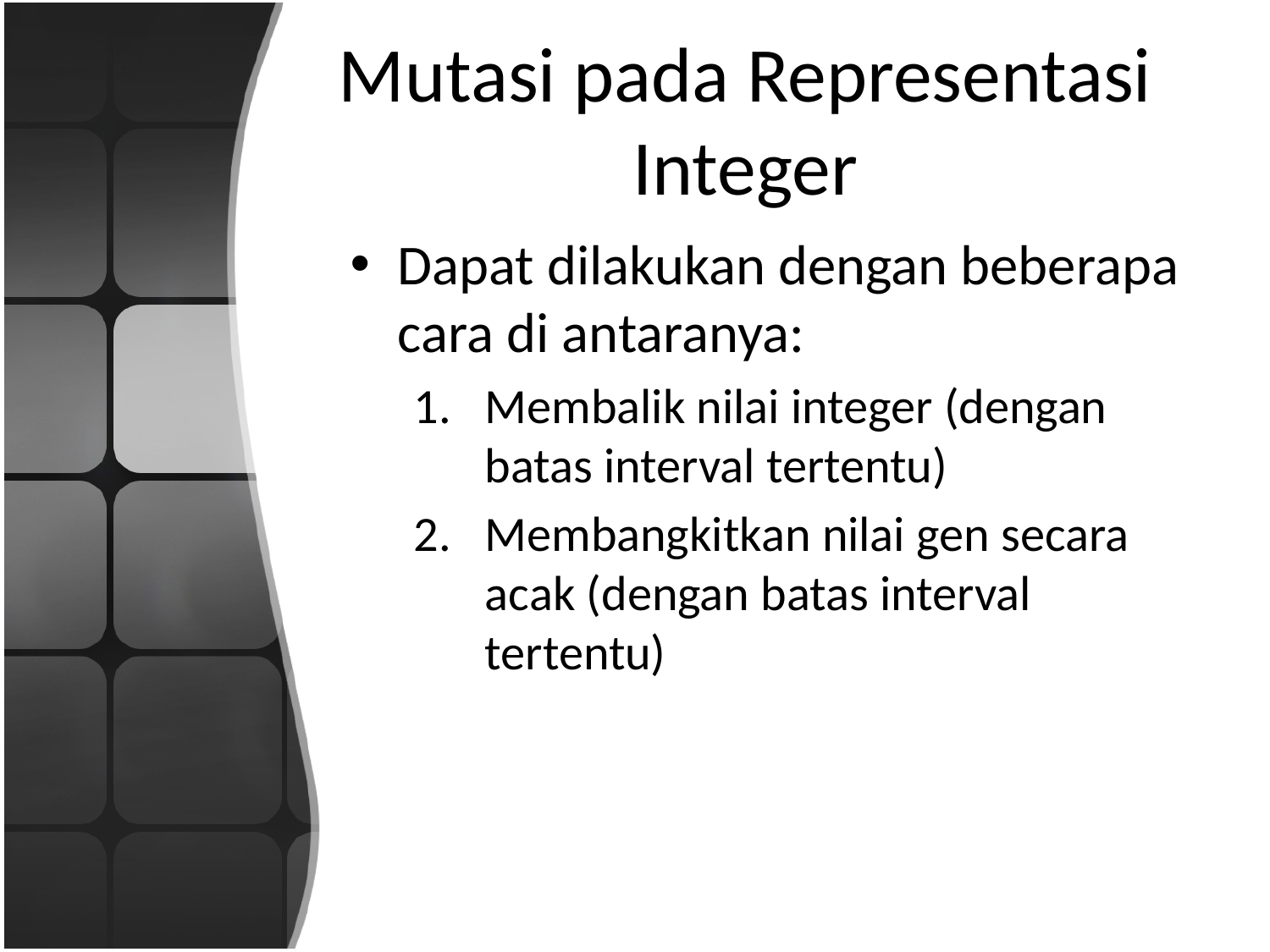

# Mutasi pada Representasi Integer
Dapat dilakukan dengan beberapa cara di antaranya:
Membalik nilai integer (dengan batas interval tertentu)
Membangkitkan nilai gen secara acak (dengan batas interval tertentu)